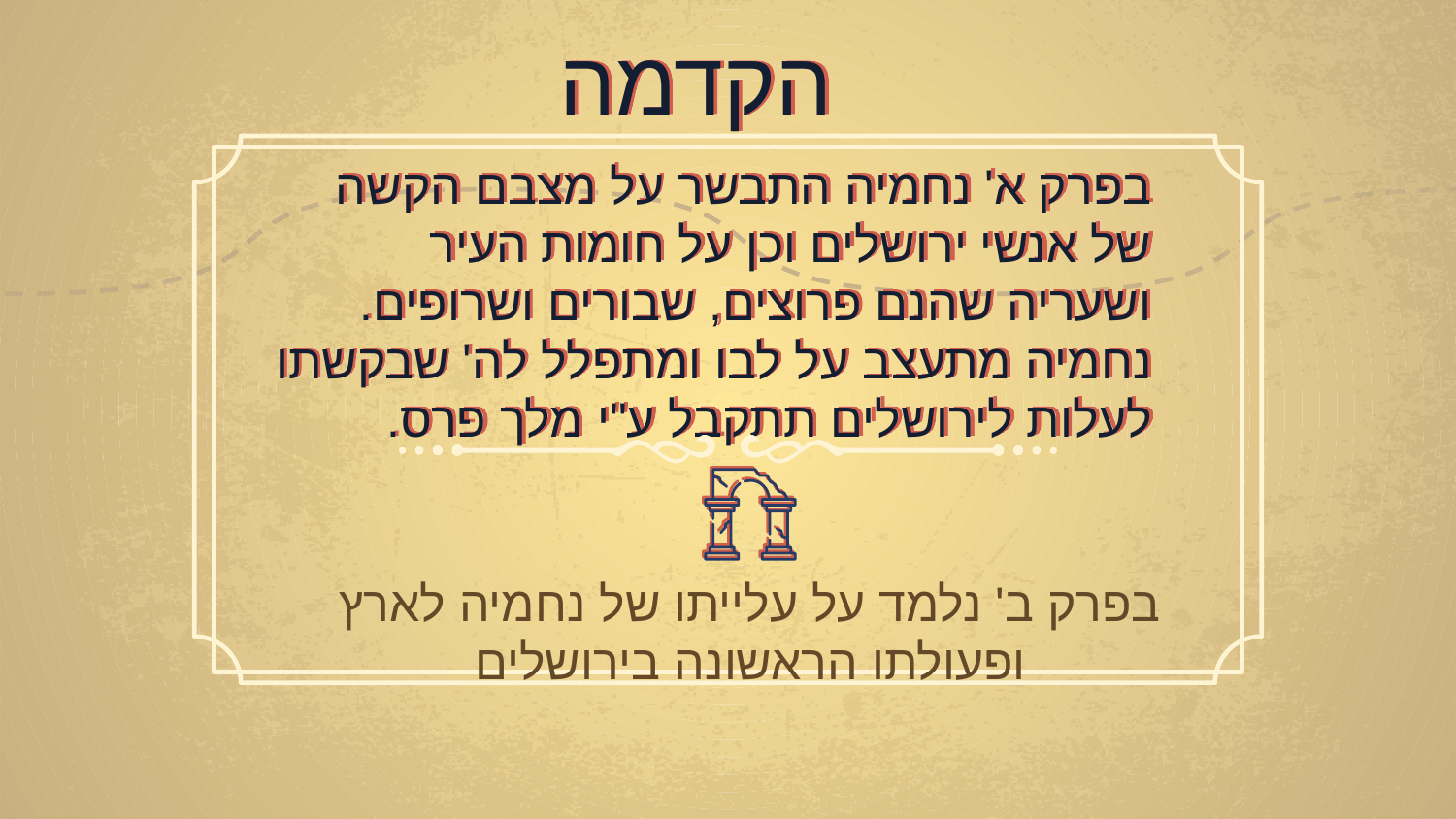

הקדמה

# בפרק א' נחמיה התבשר על מצבם הקשה של אנשי ירושלים וכן על חומות העיר ושעריה שהנם פרוצים, שבורים ושרופים. נחמיה מתעצב על לבו ומתפלל לה' שבקשתו לעלות לירושלים תתקבל ע"י מלך פרס.

בפרק ב' נלמד על עלייתו של נחמיה לארץ ופעולתו הראשונה בירושלים